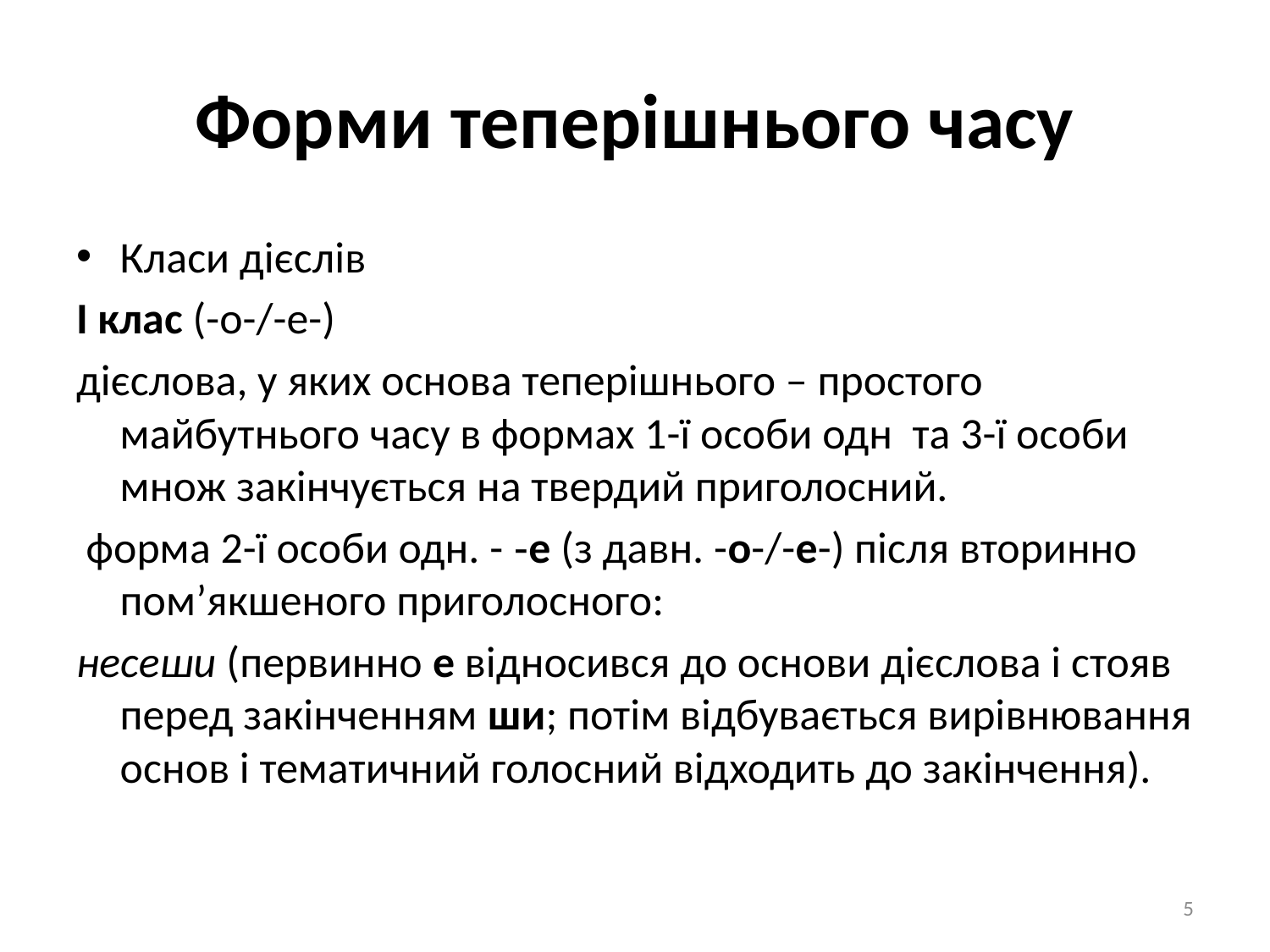

# Форми теперішнього часу
Класи дієслів
І клас (-о-/-е-)
дієслова, у яких основа теперішнього – простого майбутнього часу в формах 1-ї особи одн  та 3-ї особи множ закінчується на твердий приголосний.
 форма 2-ї особи одн. - ‑е (з давн. -о-/-е-) після вторинно пом’якшеного приголосного:
несеши (первинно е відносився до основи дієслова і стояв перед закінченням ши; потім відбувається вирівнювання основ і тематичний голосний відходить до закінчення).
5